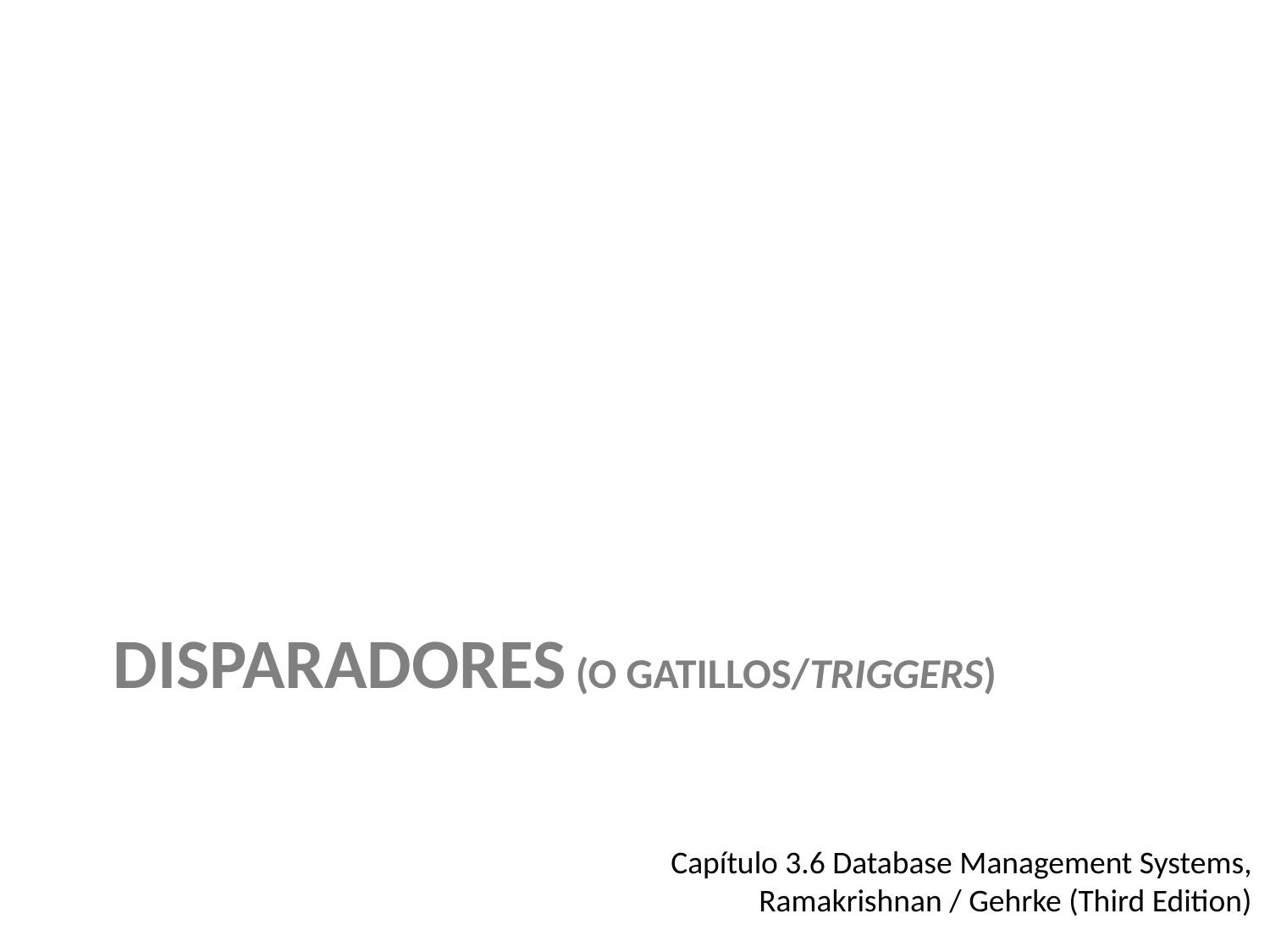

# Disparadores (o GATILLOS/Triggers)
Capítulo 3.6 Database Management Systems,
Ramakrishnan / Gehrke (Third Edition)